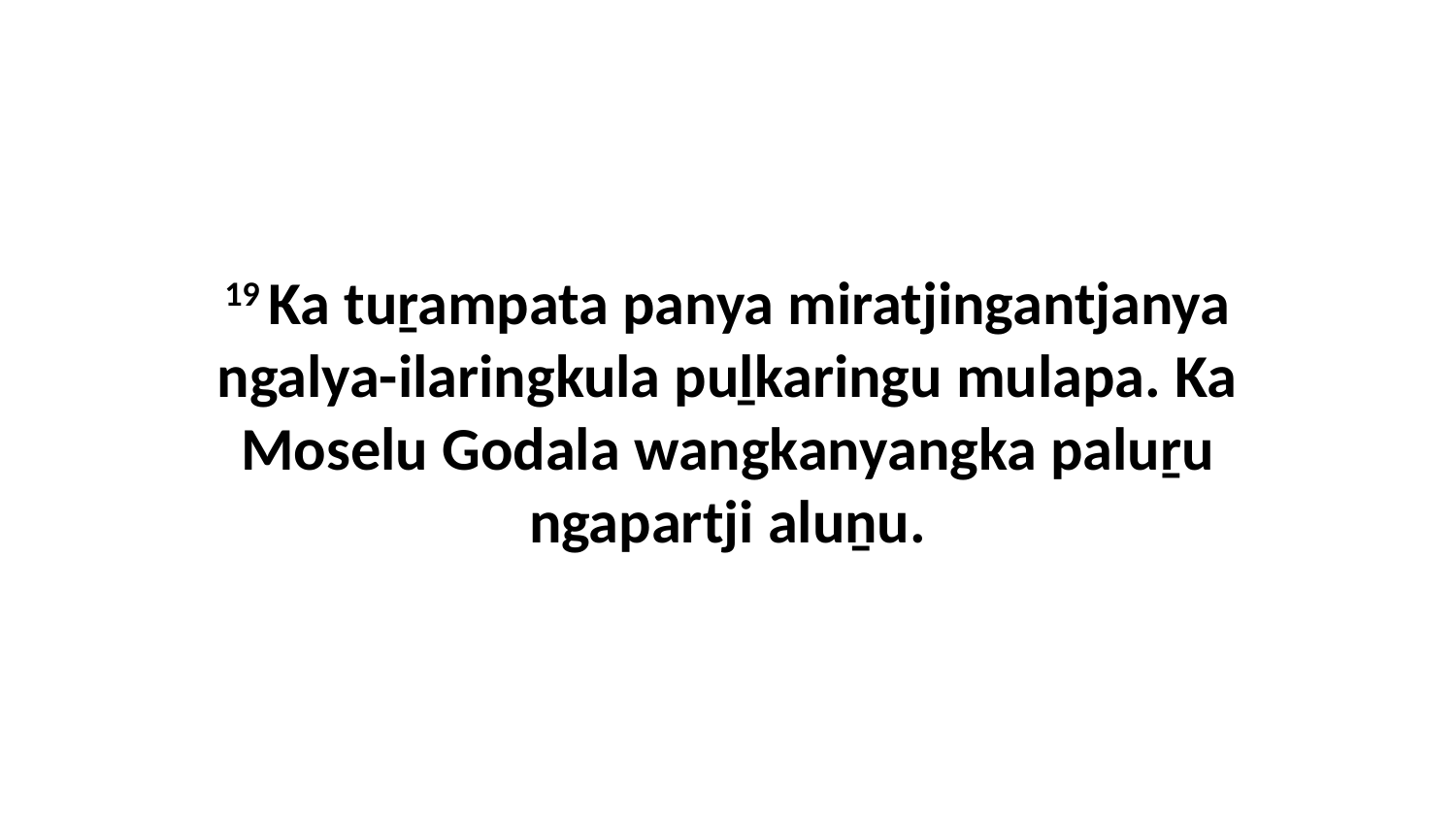

19 Ka tuṟampata panya miratjingantjanya ngalya-ilaringkula puḻkaringu mulapa. Ka Moselu Godala wangkanyangka paluṟu ngapartji aluṉu.